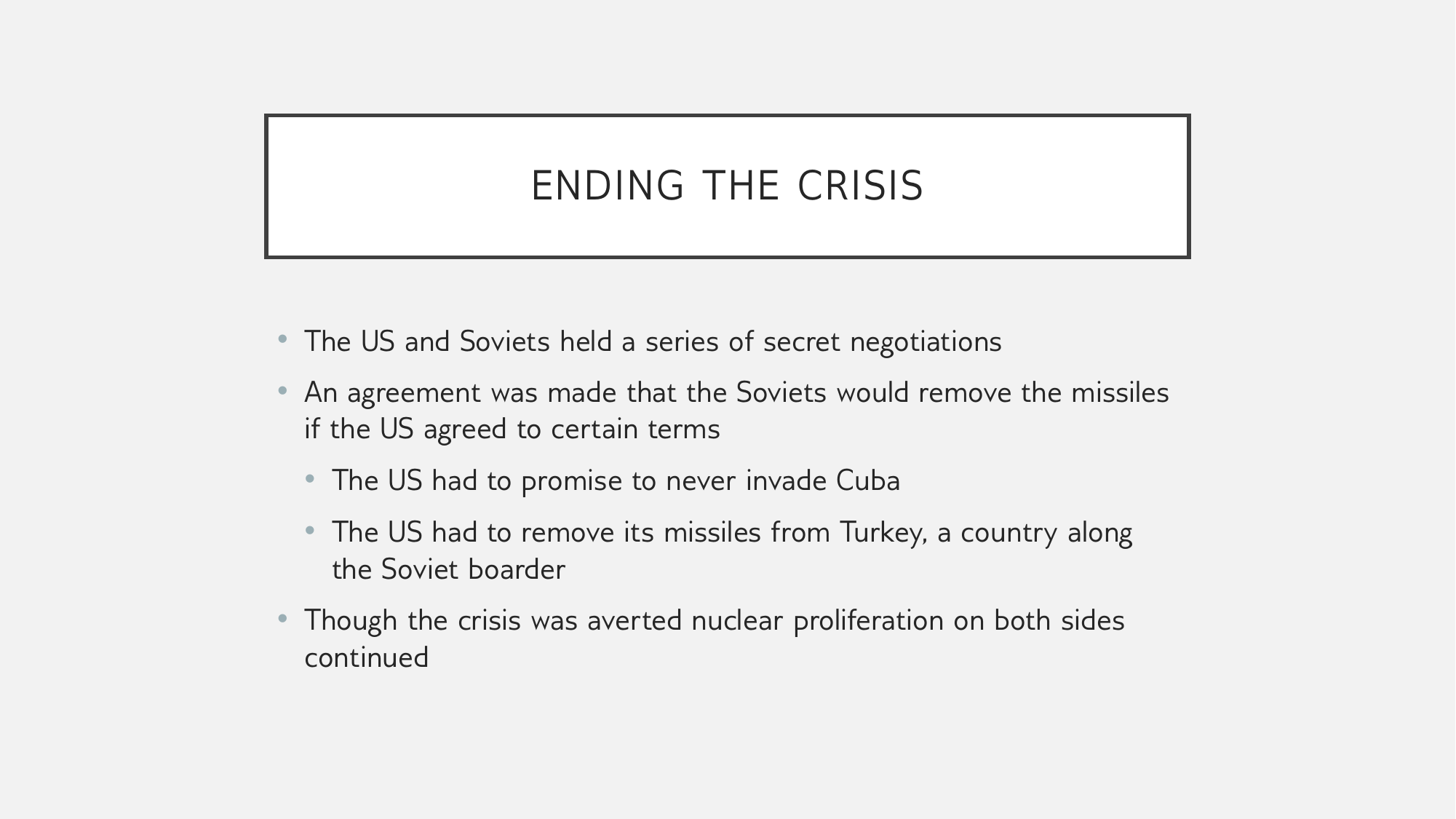

# Ending the Crisis
The US and Soviets held a series of secret negotiations
An agreement was made that the Soviets would remove the missiles if the US agreed to certain terms
The US had to promise to never invade Cuba
The US had to remove its missiles from Turkey, a country along the Soviet boarder
Though the crisis was averted nuclear proliferation on both sides continued